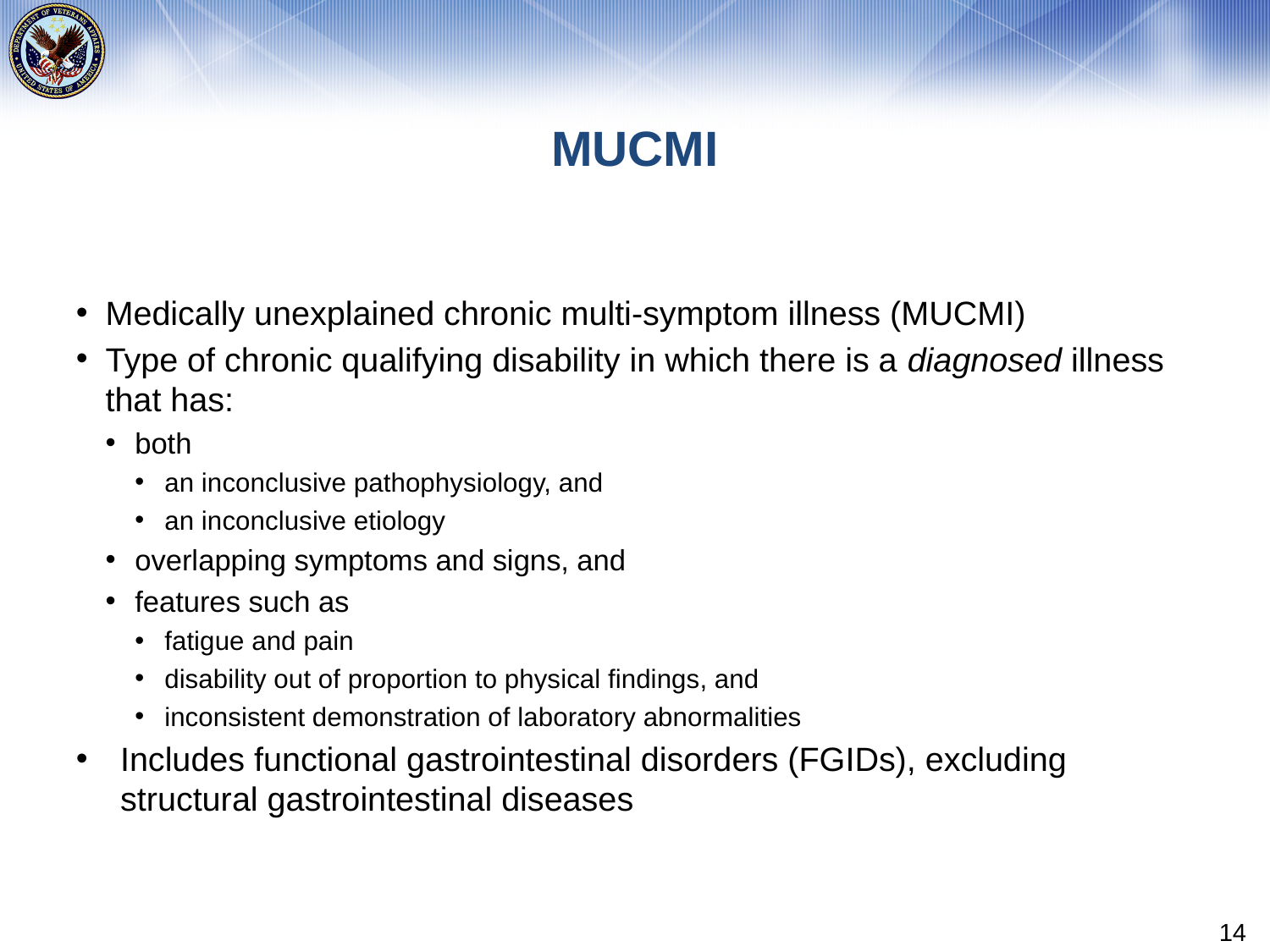

# MUCMI
Medically unexplained chronic multi-symptom illness (MUCMI)
Type of chronic qualifying disability in which there is a diagnosed illness that has:
both
an inconclusive pathophysiology, and
an inconclusive etiology
overlapping symptoms and signs, and
features such as
fatigue and pain
disability out of proportion to physical findings, and
inconsistent demonstration of laboratory abnormalities
Includes functional gastrointestinal disorders (FGIDs), excluding structural gastrointestinal diseases
14